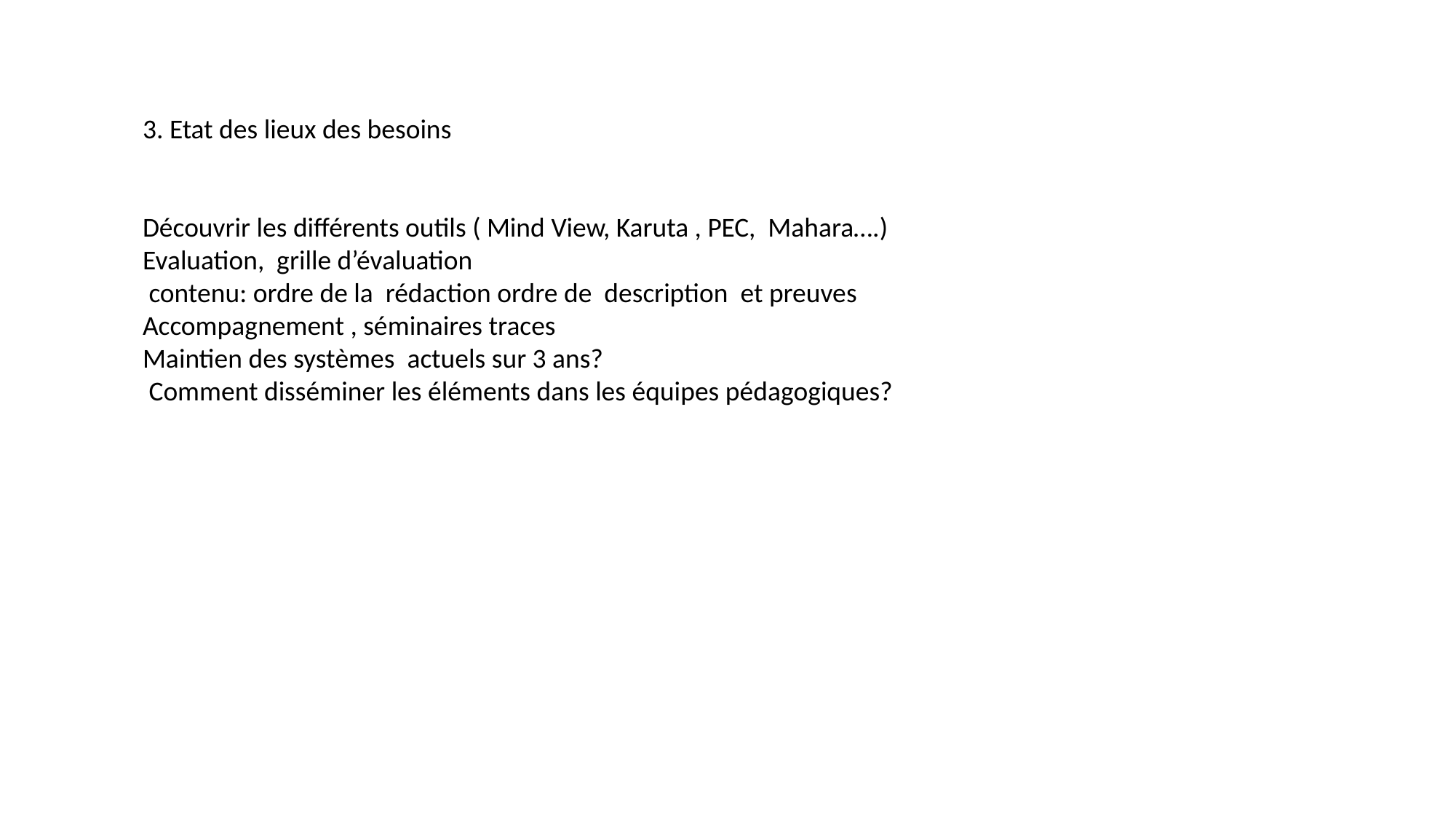

3. Etat des lieux des besoins

Découvrir les différents outils ( Mind View, Karuta , PEC,  Mahara….)
Evaluation,  grille d’évaluation
 contenu: ordre de la  rédaction ordre de  description  et preuves
Accompagnement , séminaires traces
Maintien des systèmes  actuels sur 3 ans?
 Comment disséminer les éléments dans les équipes pédagogiques?